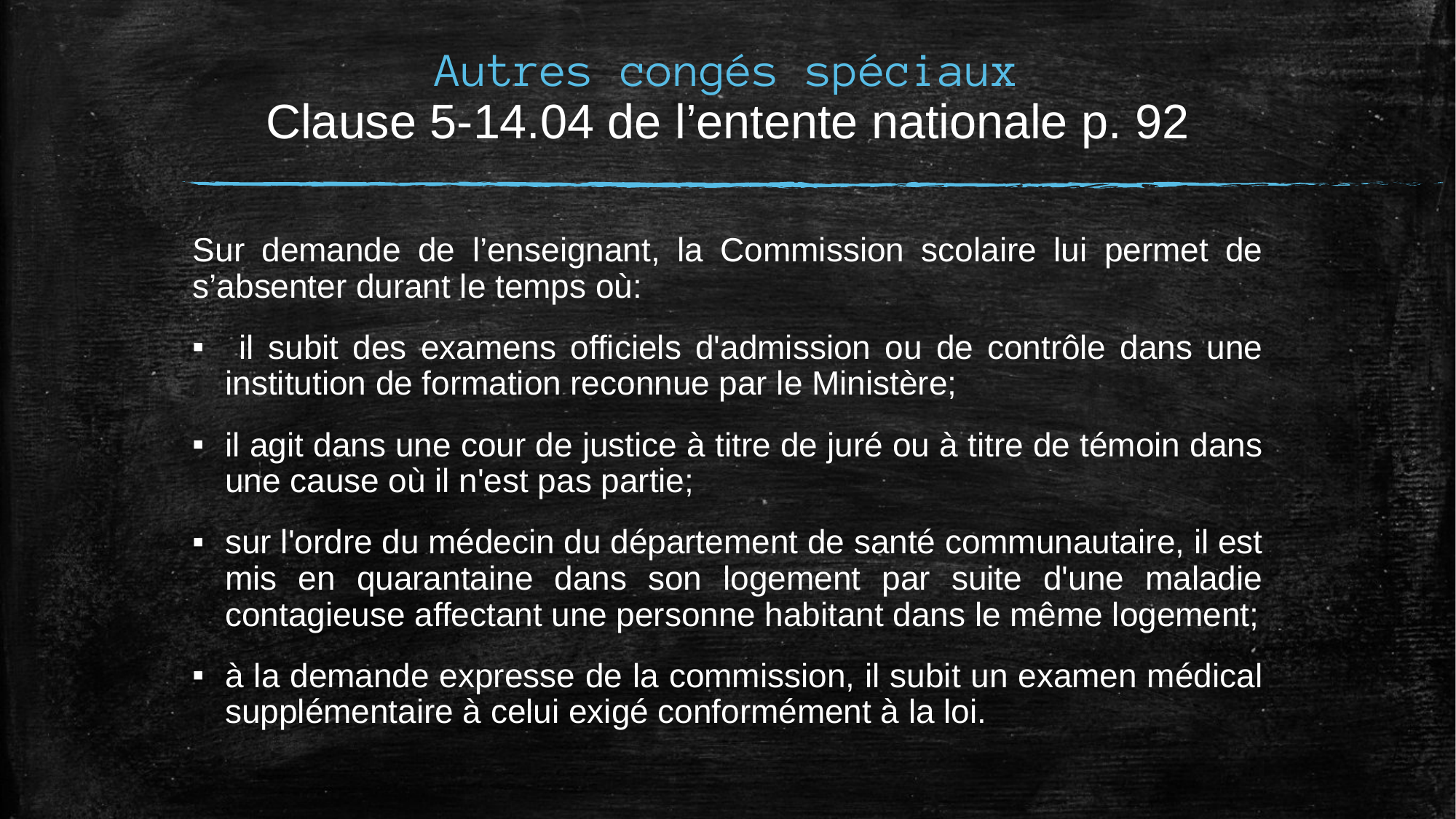

# Autres congés spéciaux Clause 5-14.04 de l’entente nationale p. 92
Sur demande de l’enseignant, la Commission scolaire lui permet de s’absenter durant le temps où:
 il subit des examens officiels d'admission ou de contrôle dans une institution de formation reconnue par le Ministère;
il agit dans une cour de justice à titre de juré ou à titre de témoin dans une cause où il n'est pas partie;
sur l'ordre du médecin du département de santé communautaire, il est mis en quarantaine dans son logement par suite d'une maladie contagieuse affectant une personne habitant dans le même logement;
à la demande expresse de la commission, il subit un examen médical supplémentaire à celui exigé conformément à la loi.